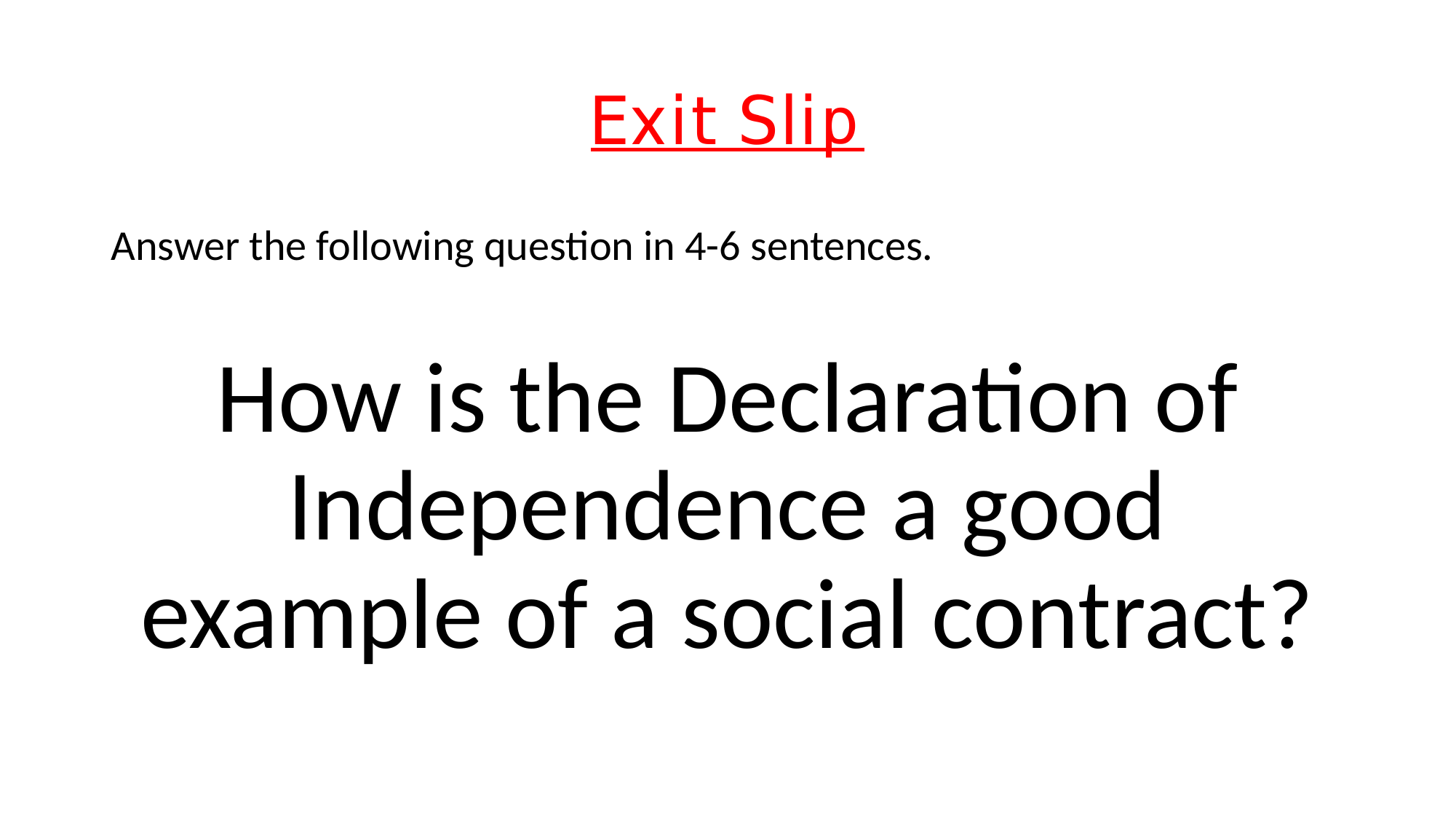

# Exit Slip
Answer the following question in 4-6 sentences.

How is the Declaration of Independence a good example of a social contract?